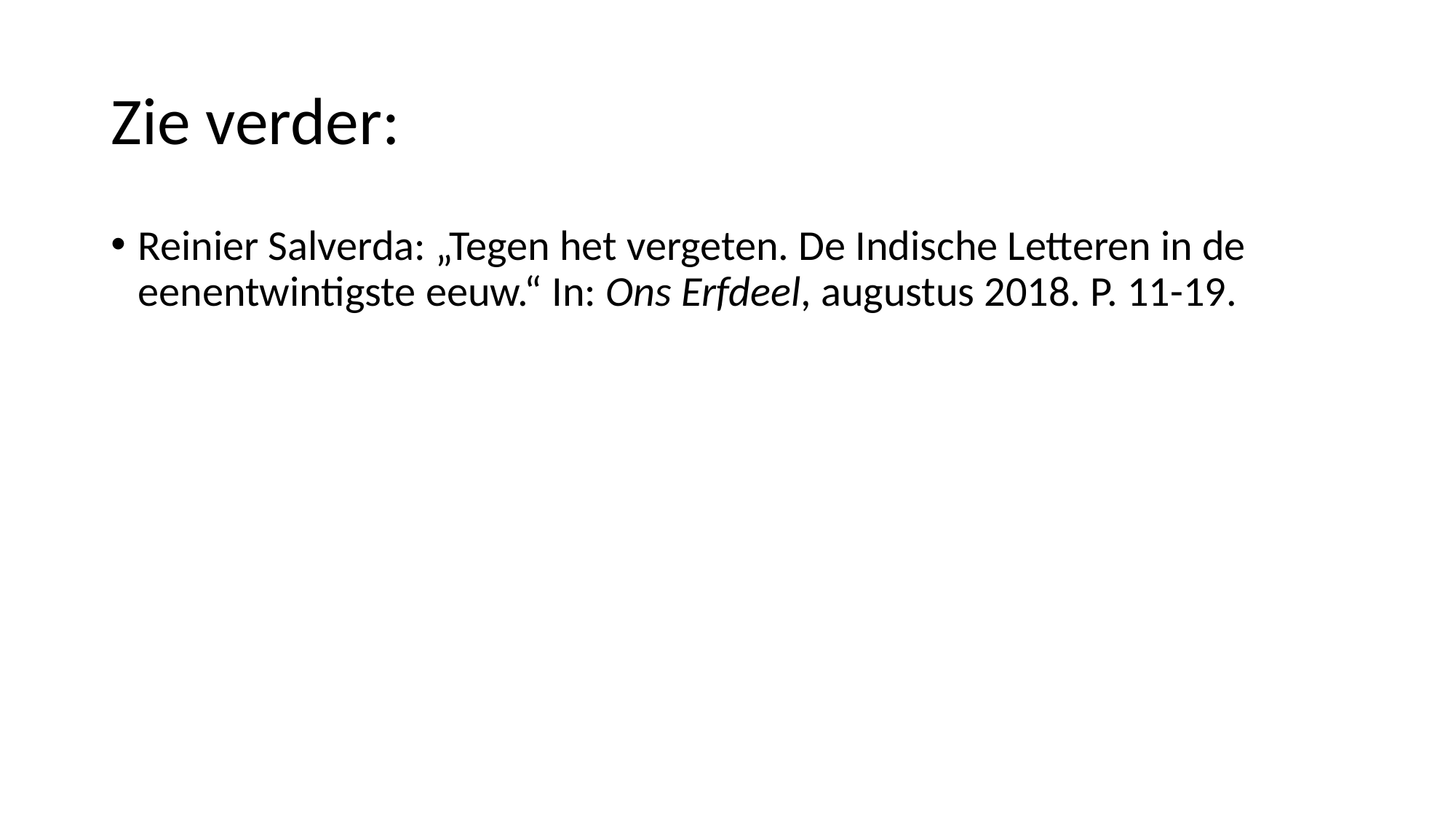

# Zie verder:
Reinier Salverda: „Tegen het vergeten. De Indische Letteren in de eenentwintigste eeuw.“ In: Ons Erfdeel, augustus 2018. P. 11-19.